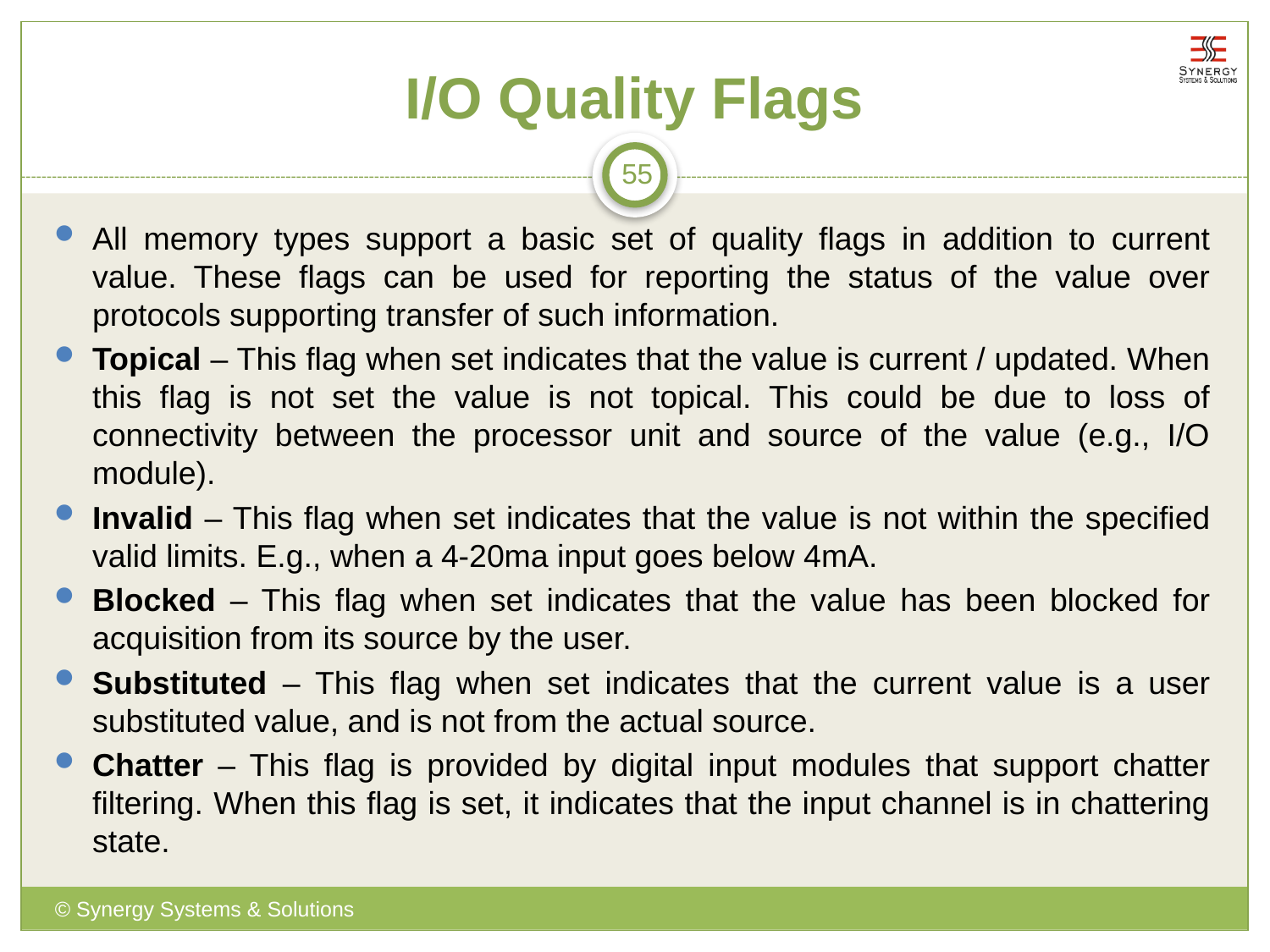

# I/O Quality Flags
55
All memory types support a basic set of quality flags in addition to current value. These flags can be used for reporting the status of the value over protocols supporting transfer of such information.
Topical – This flag when set indicates that the value is current / updated. When this flag is not set the value is not topical. This could be due to loss of connectivity between the processor unit and source of the value (e.g., I/O module).
Invalid – This flag when set indicates that the value is not within the specified valid limits. E.g., when a 4-20ma input goes below 4mA.
Blocked – This flag when set indicates that the value has been blocked for acquisition from its source by the user.
Substituted – This flag when set indicates that the current value is a user substituted value, and is not from the actual source.
Chatter – This flag is provided by digital input modules that support chatter filtering. When this flag is set, it indicates that the input channel is in chattering state.
© Synergy Systems & Solutions